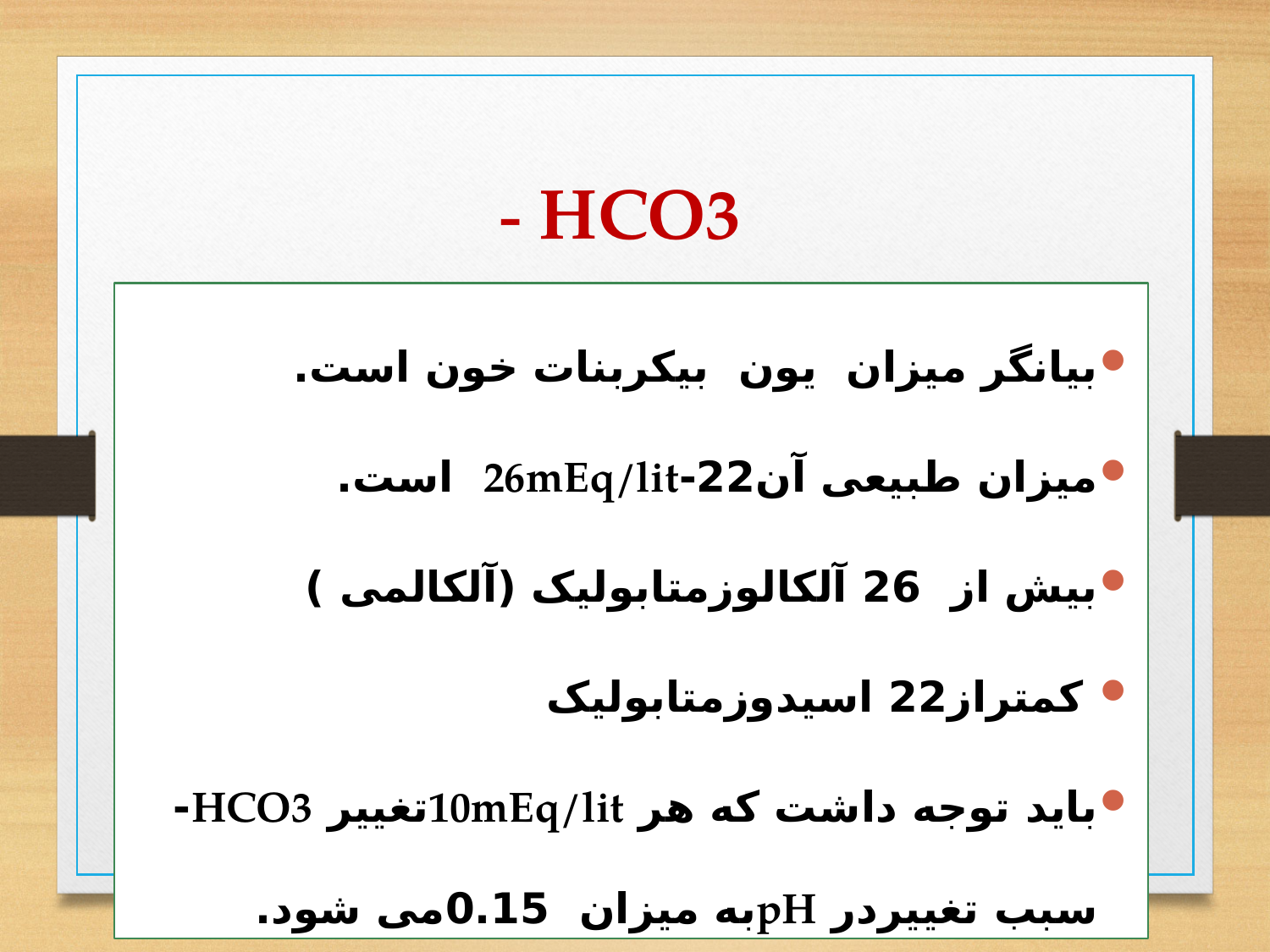

HCO3 -
بیانگر میزان  یون  بیکربنات خون است.
میزان طبیعی آن22-26mEq/lit  است.
بیش از  26 آلکالوزمتابولیک (آلکالمی )
 کمتراز22 اسیدوزمتابولیک
باید توجه داشت که هر 10mEq/litتغییر HCO3-سبب تغییردر pHبه میزان  0.15می شود.